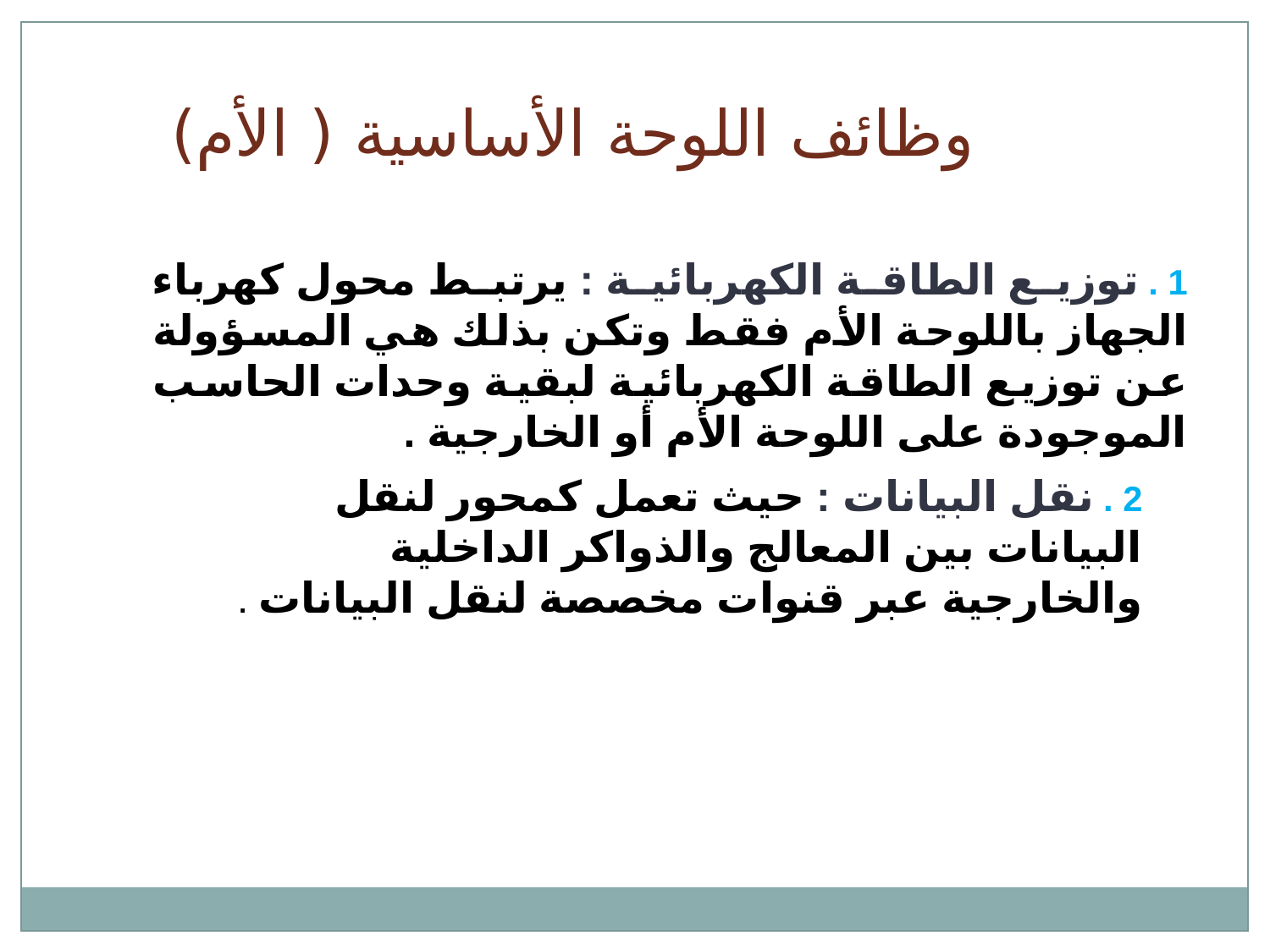

وظائف اللوحة الأساسية ( الأم)
1 . توزيع الطاقة الكهربائية : يرتبط محول كهرباء الجهاز باللوحة الأم فقط وتكن بذلك هي المسؤولة عن توزيع الطاقة الكهربائية لبقية وحدات الحاسب الموجودة على اللوحة الأم أو الخارجية .
2 . نقل البيانات : حيث تعمل كمحور لنقل البيانات بين المعالج والذواكر الداخلية والخارجية عبر قنوات مخصصة لنقل البيانات .